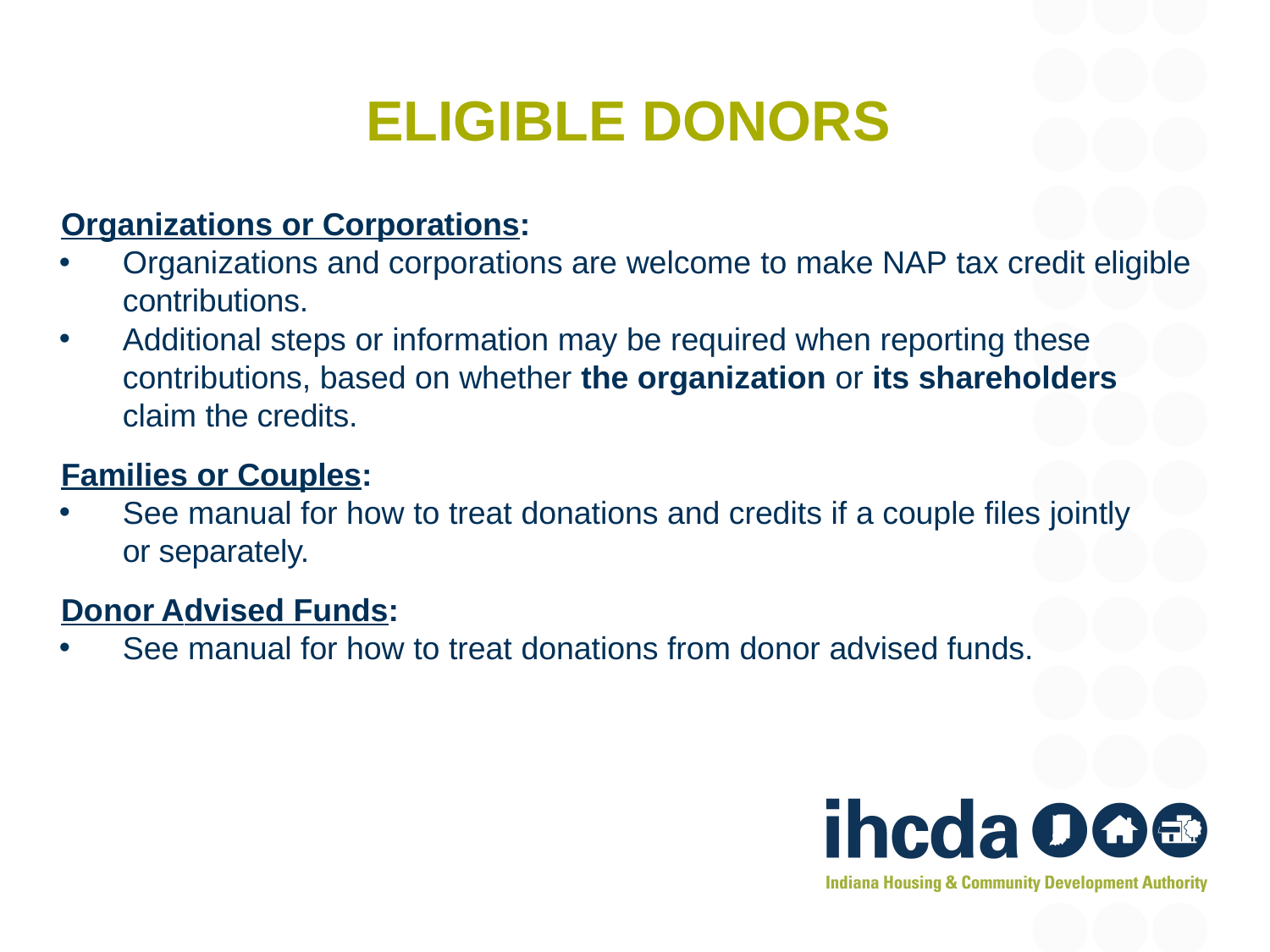

# ELIGIBLE DONORS
Organizations or Corporations:
Organizations and corporations are welcome to make NAP tax credit eligible contributions.
Additional steps or information may be required when reporting these contributions, based on whether the organization or its shareholders claim the credits.

Families or Couples:
See manual for how to treat donations and credits if a couple files jointly or separately.

Donor Advised Funds:
See manual for how to treat donations from donor advised funds.